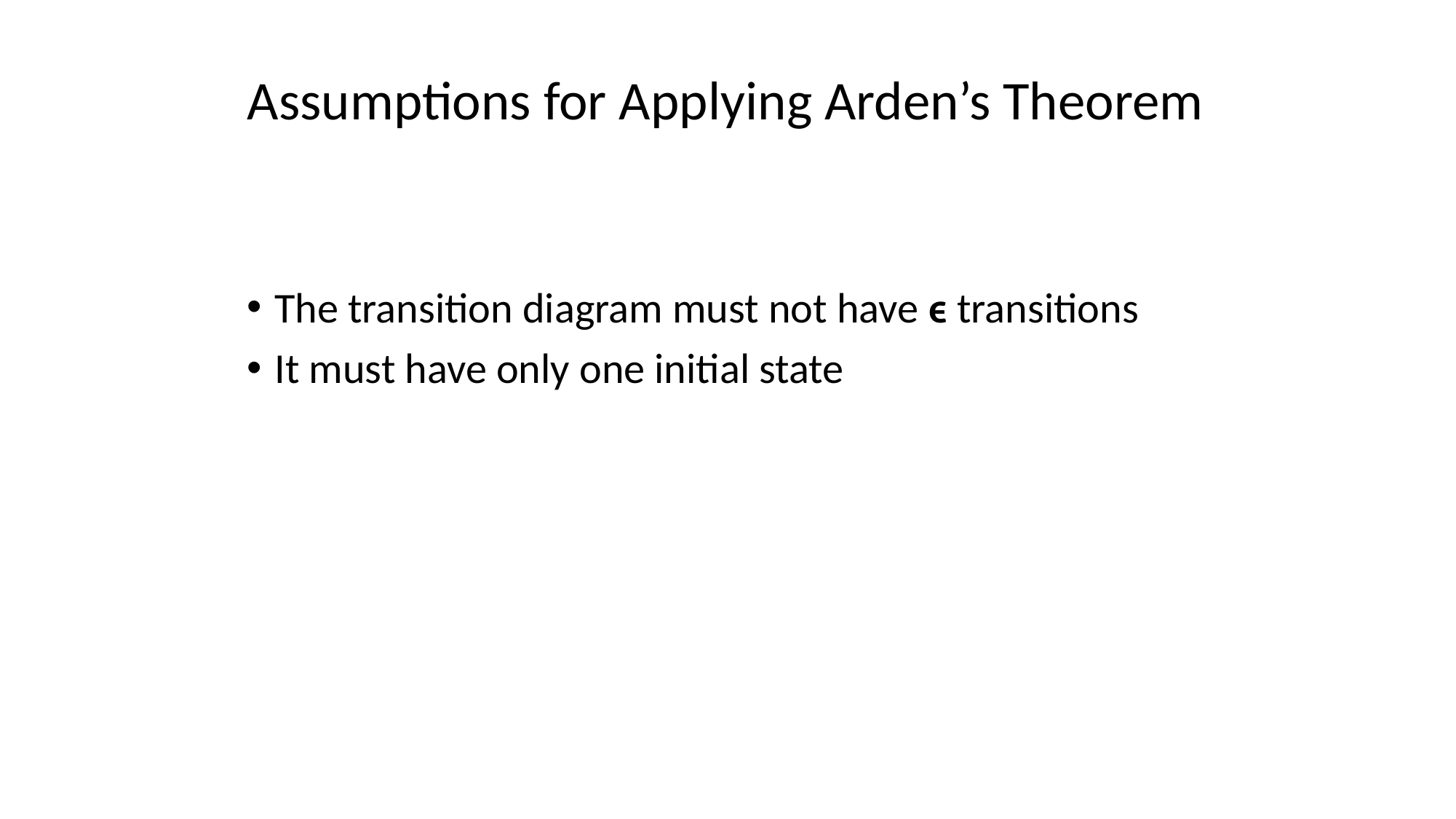

# Assumptions for Applying Arden’s Theorem
The transition diagram must not have ϵ transitions
It must have only one initial state